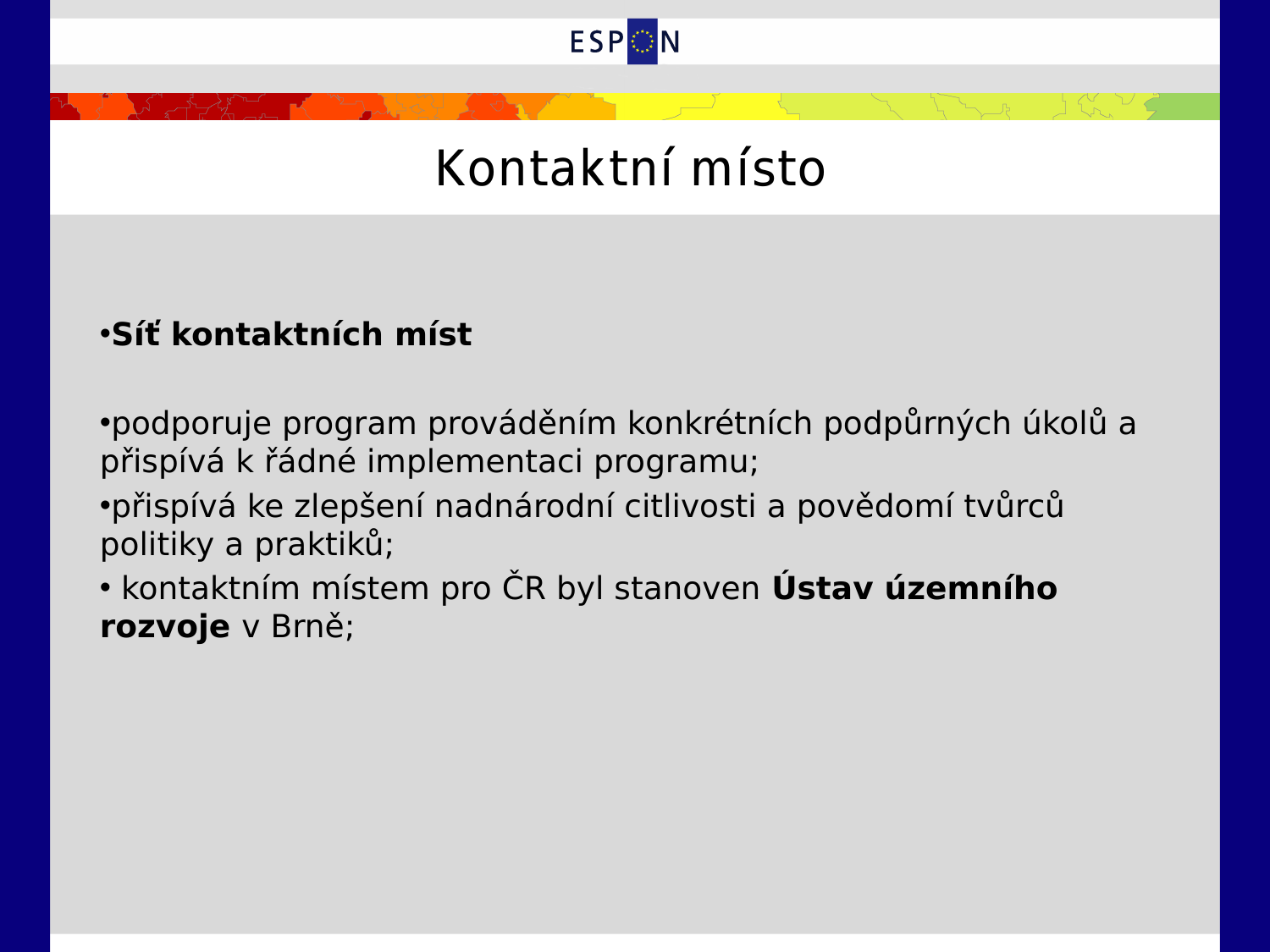

# Kontaktní místo

Síť kontaktních míst

podporuje program prováděním konkrétních podpůrných úkolů a přispívá k řádné implementaci programu;
přispívá ke zlepšení nadnárodní citlivosti a povědomí tvůrců politiky a praktiků;
 kontaktním místem pro ČR byl stanoven Ústav územního rozvoje v Brně;